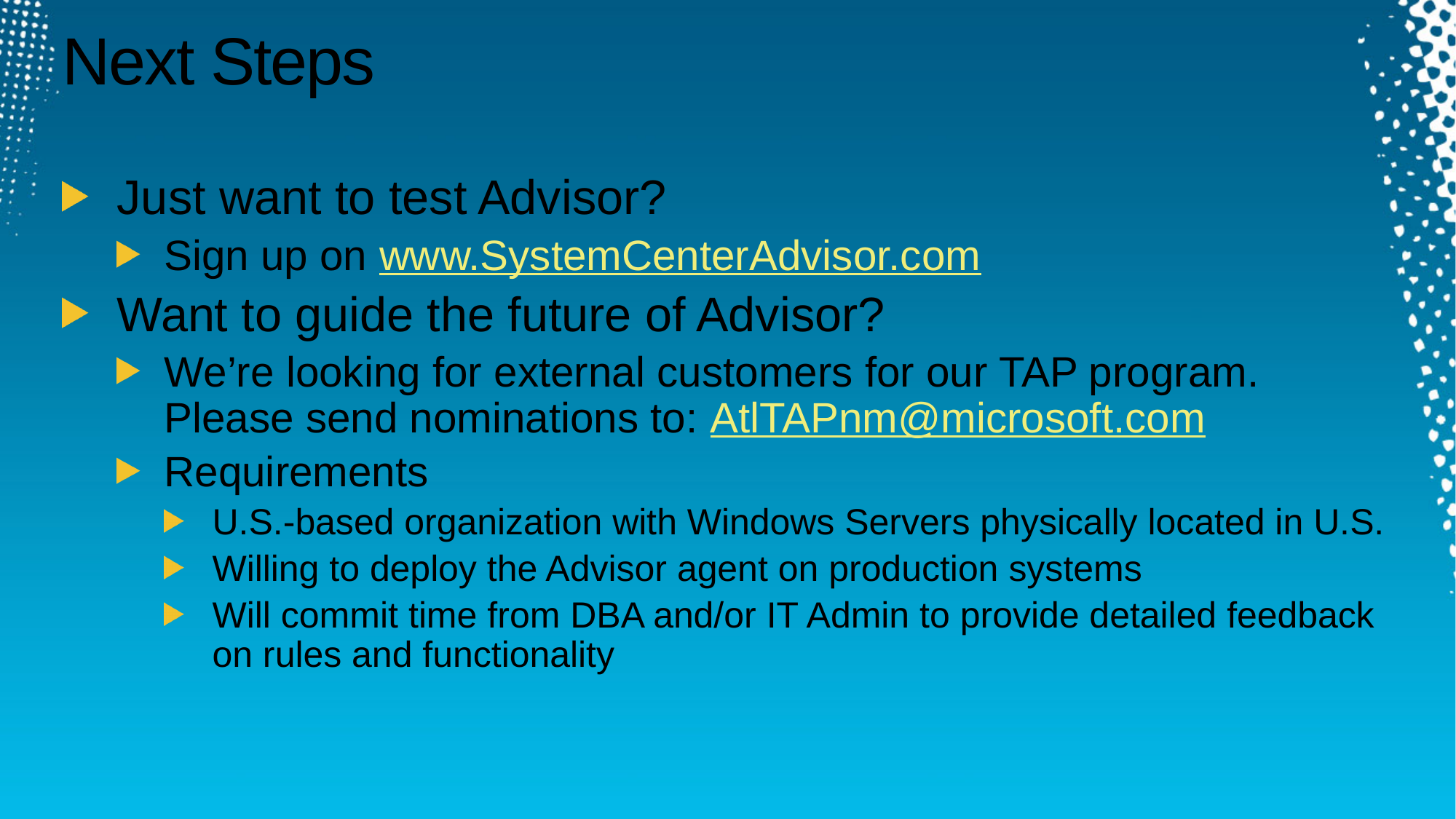

# Next Steps
Just want to test Advisor?
Sign up on www.SystemCenterAdvisor.com
Want to guide the future of Advisor?
We’re looking for external customers for our TAP program. Please send nominations to: AtlTAPnm@microsoft.com
Requirements
U.S.-based organization with Windows Servers physically located in U.S.
Willing to deploy the Advisor agent on production systems
Will commit time from DBA and/or IT Admin to provide detailed feedback on rules and functionality